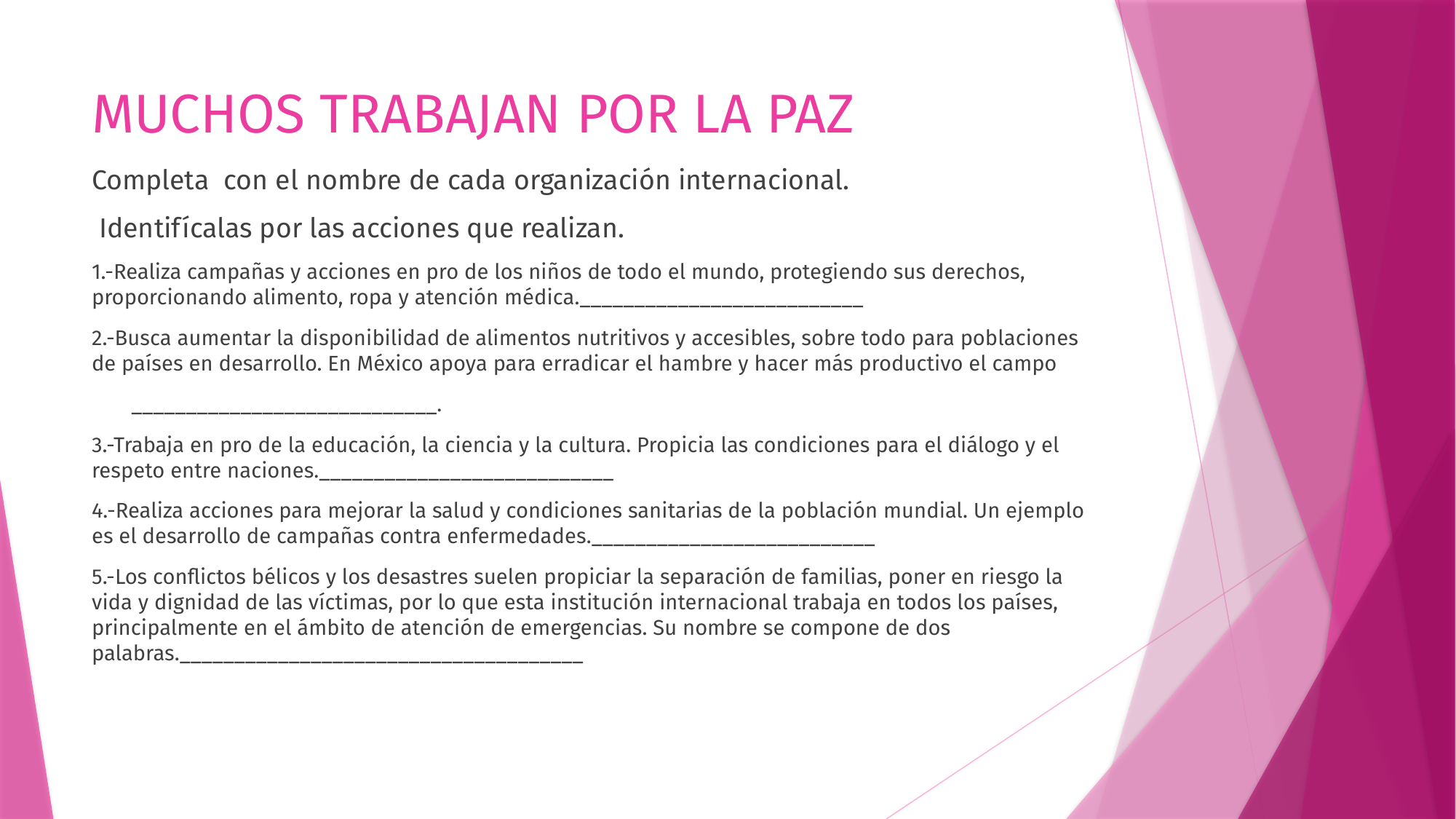

# MUCHOS TRABAJAN POR LA PAZ
Completa  con el nombre de cada organización internacional.
 Identifícalas por las acciones que realizan.
1.-Realiza campañas y acciones en pro de los niños de todo el mundo, protegiendo sus derechos, proporcionando alimento, ropa y atención médica.__________________________
2.-Busca aumentar la disponibilidad de alimentos nutritivos y accesibles, sobre todo para poblaciones de países en desarrollo. En México apoya para erradicar el hambre y hacer más productivo el campo
       ____________________________.
3.-Trabaja en pro de la educación, la ciencia y la cultura. Propicia las condiciones para el diálogo y el respeto entre naciones.___________________________
4.-Realiza acciones para mejorar la salud y condiciones sanitarias de la población mundial. Un ejemplo es el desarrollo de campañas contra enfermedades.__________________________
5.-Los conflictos bélicos y los desastres suelen propiciar la separación de familias, poner en riesgo la vida y dignidad de las víctimas, por lo que esta institución internacional trabaja en todos los países, principalmente en el ámbito de atención de emergencias. Su nombre se compone de dos palabras._____________________________________